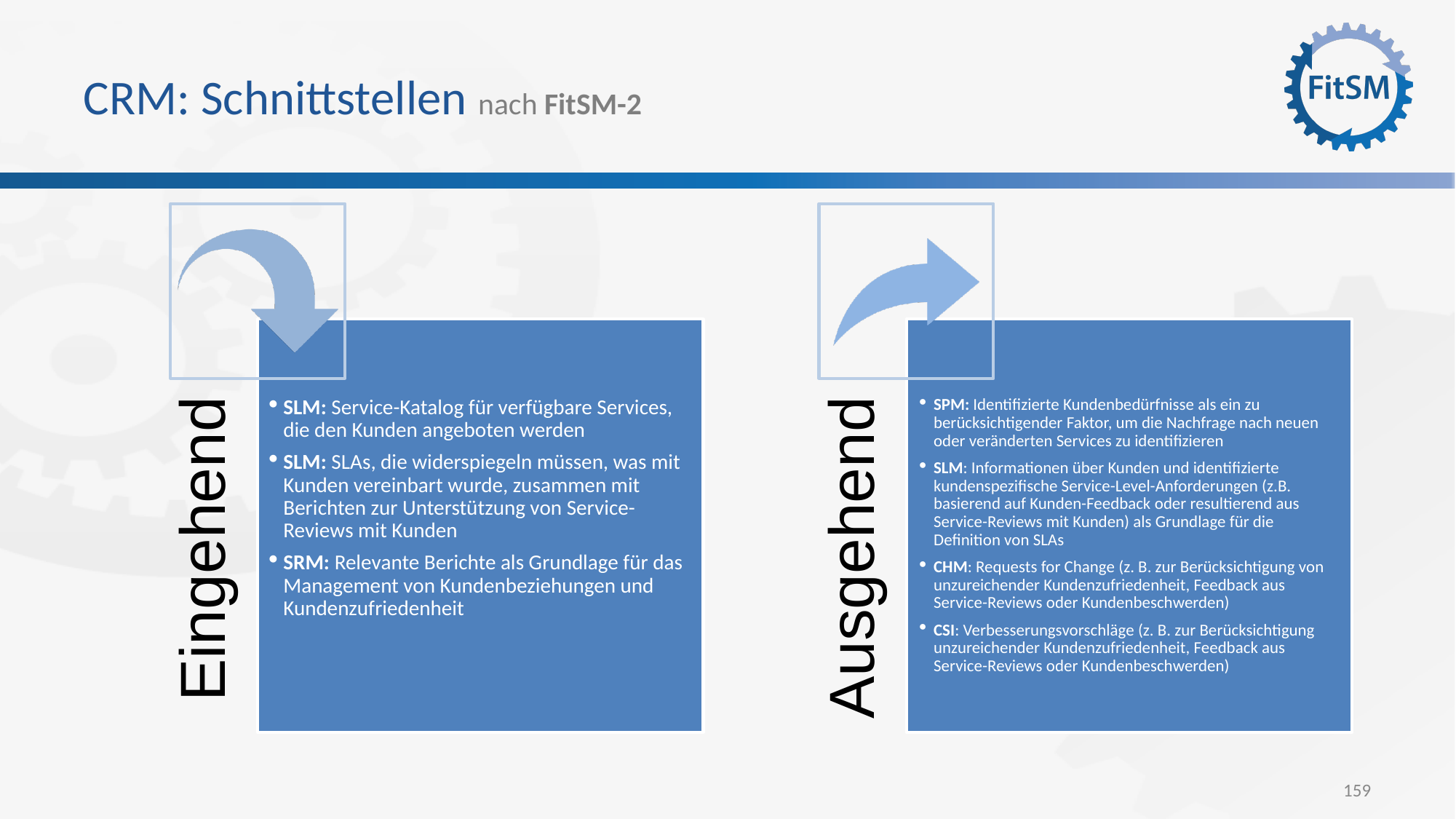

# CRM: Schnittstellen nach FitSM-2

SLM: Service-Katalog für verfügbare Services, die den Kunden angeboten werden
SLM: SLAs, die widerspiegeln müssen, was mit Kunden vereinbart wurde, zusammen mit Berichten zur Unterstützung von Service-Reviews mit Kunden
SRM: Relevante Berichte als Grundlage für das Management von Kundenbeziehungen und Kundenzufriedenheit
SPM: Identifizierte Kundenbedürfnisse als ein zu berücksichtigender Faktor, um die Nachfrage nach neuen oder veränderten Services zu identifizieren
SLM: Informationen über Kunden und identifizierte kundenspezifische Service-Level-Anforderungen (z.B. basierend auf Kunden-Feedback oder resultierend aus Service-Reviews mit Kunden) als Grundlage für die Definition von SLAs
CHM: Requests for Change (z. B. zur Berücksichtigung von unzureichender Kundenzufriedenheit, Feedback aus Service-Reviews oder Kundenbeschwerden)
CSI: Verbesserungsvorschläge (z. B. zur Berücksichtigung unzureichender Kundenzufriedenheit, Feedback aus Service-Reviews oder Kundenbeschwerden)

Eingehend
Ausgehend

159